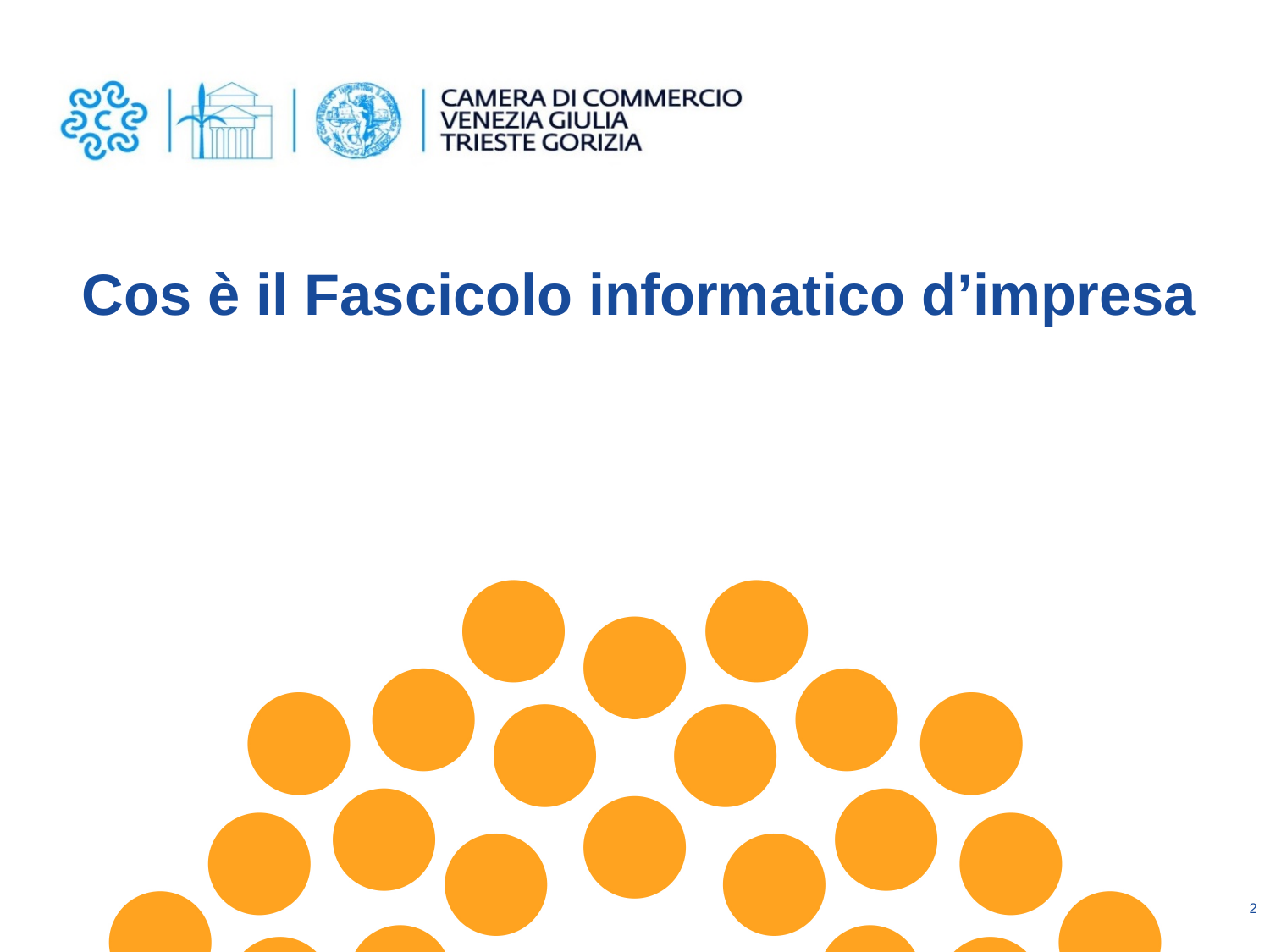

# Cos è il Fascicolo informatico d’impresa
2